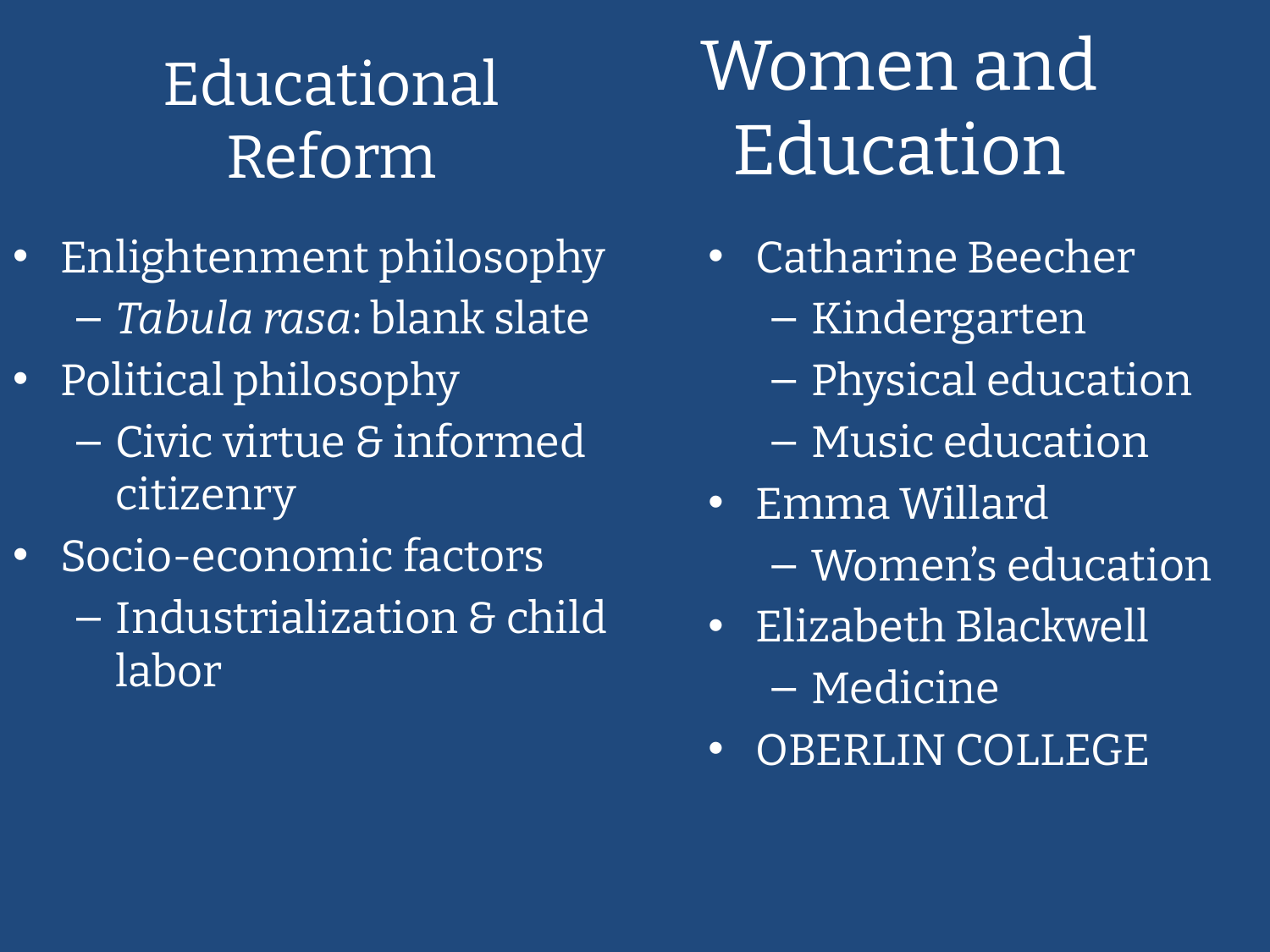

Women and Education
# Educational Reform
Enlightenment philosophy
Tabula rasa: blank slate
Political philosophy
Civic virtue & informed citizenry
Socio-economic factors
Industrialization & child labor
Catharine Beecher
Kindergarten
Physical education
Music education
Emma Willard
Women’s education
Elizabeth Blackwell
Medicine
OBERLIN COLLEGE